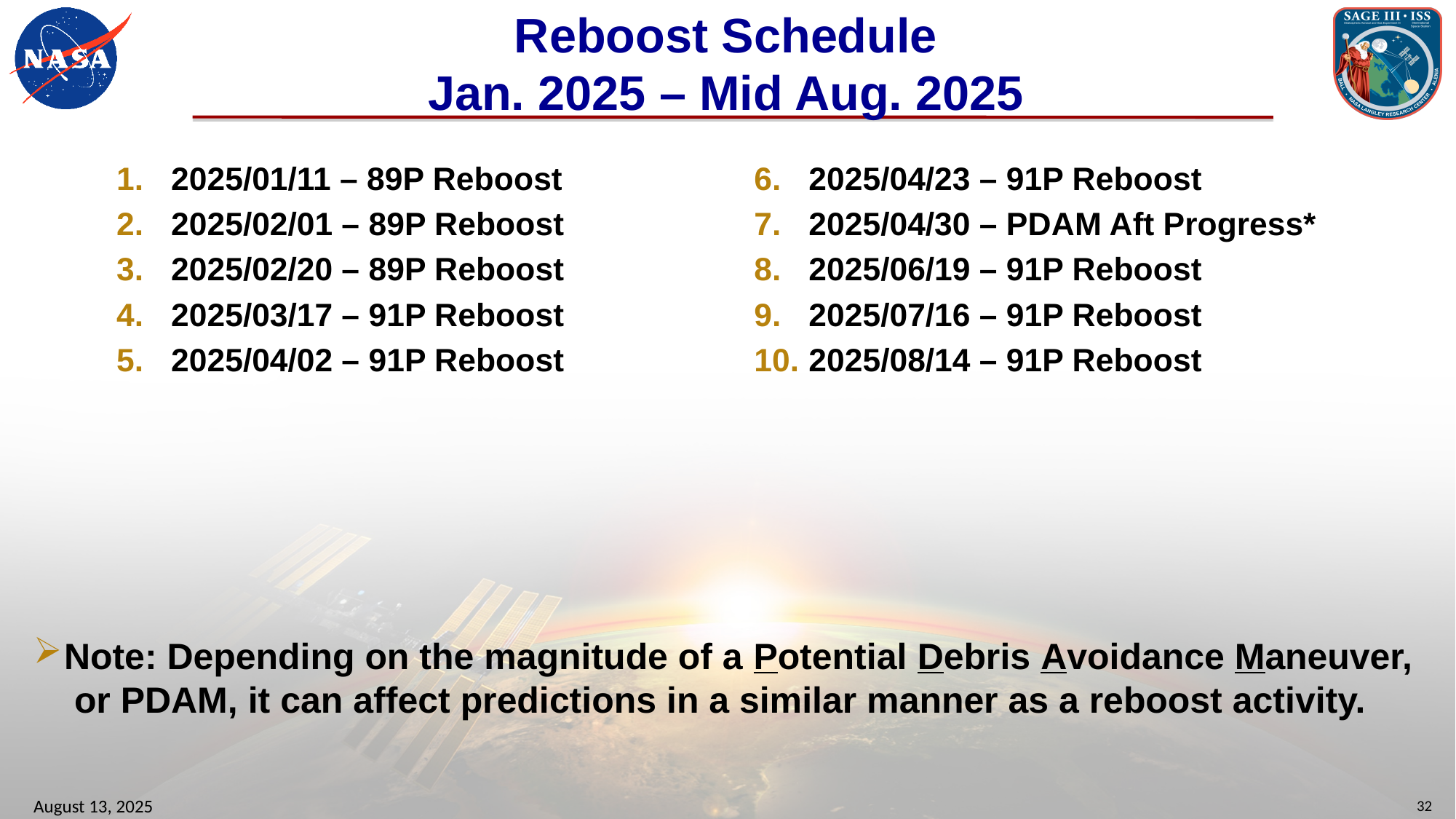

# Reboost Schedule Jan. 2025 – Mid Aug. 2025
2025/01/11 – 89P Reboost
2025/02/01 – 89P Reboost
2025/02/20 – 89P Reboost
2025/03/17 – 91P Reboost
2025/04/02 – 91P Reboost

2025/04/23 – 91P Reboost
2025/04/30 – PDAM Aft Progress*
2025/06/19 – 91P Reboost
2025/07/16 – 91P Reboost
2025/08/14 – 91P Reboost

Note: Depending on the magnitude of a Potential Debris Avoidance Maneuver,    or PDAM, it can affect predictions in a similar manner as a reboost activity.
August 13, 2025